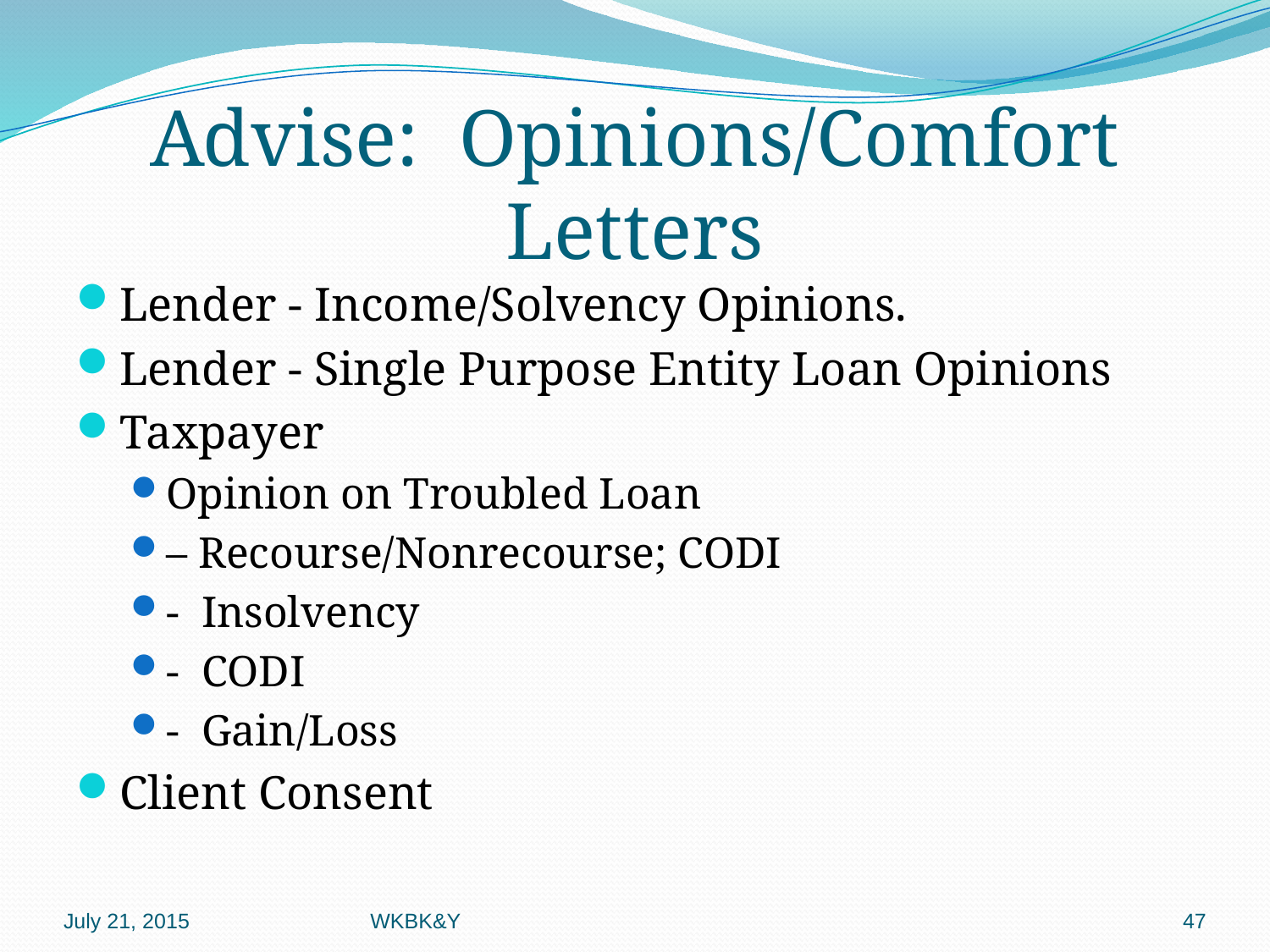

# Advise:  Opinions/Comfort Letters
Lender - Income/Solvency Opinions.
Lender - Single Purpose Entity Loan Opinions
Taxpayer
Opinion on Troubled Loan
– Recourse/Nonrecourse; CODI
-  Insolvency
-  CODI
-  Gain/Loss
Client Consent
July 21, 2015
WKBK&Y
47